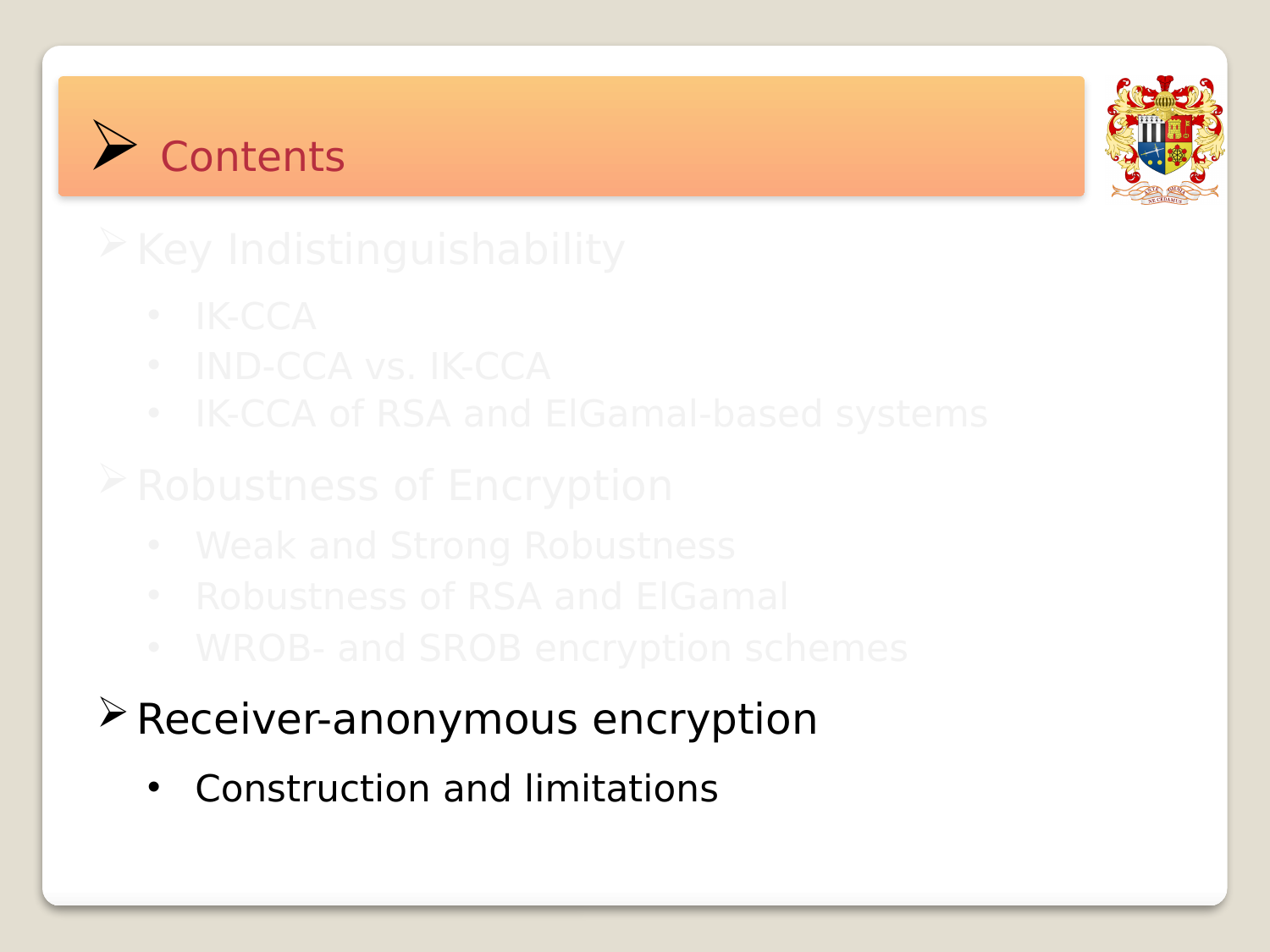

# Contents
Key Indistinguishability
IK-CCA
IND-CCA vs. IK-CCA
IK-CCA of RSA and ElGamal-based systems
Robustness of Encryption
Weak and Strong Robustness
Robustness of RSA and ElGamal
WROB- and SROB encryption schemes
Receiver-anonymous encryption
Construction and limitations